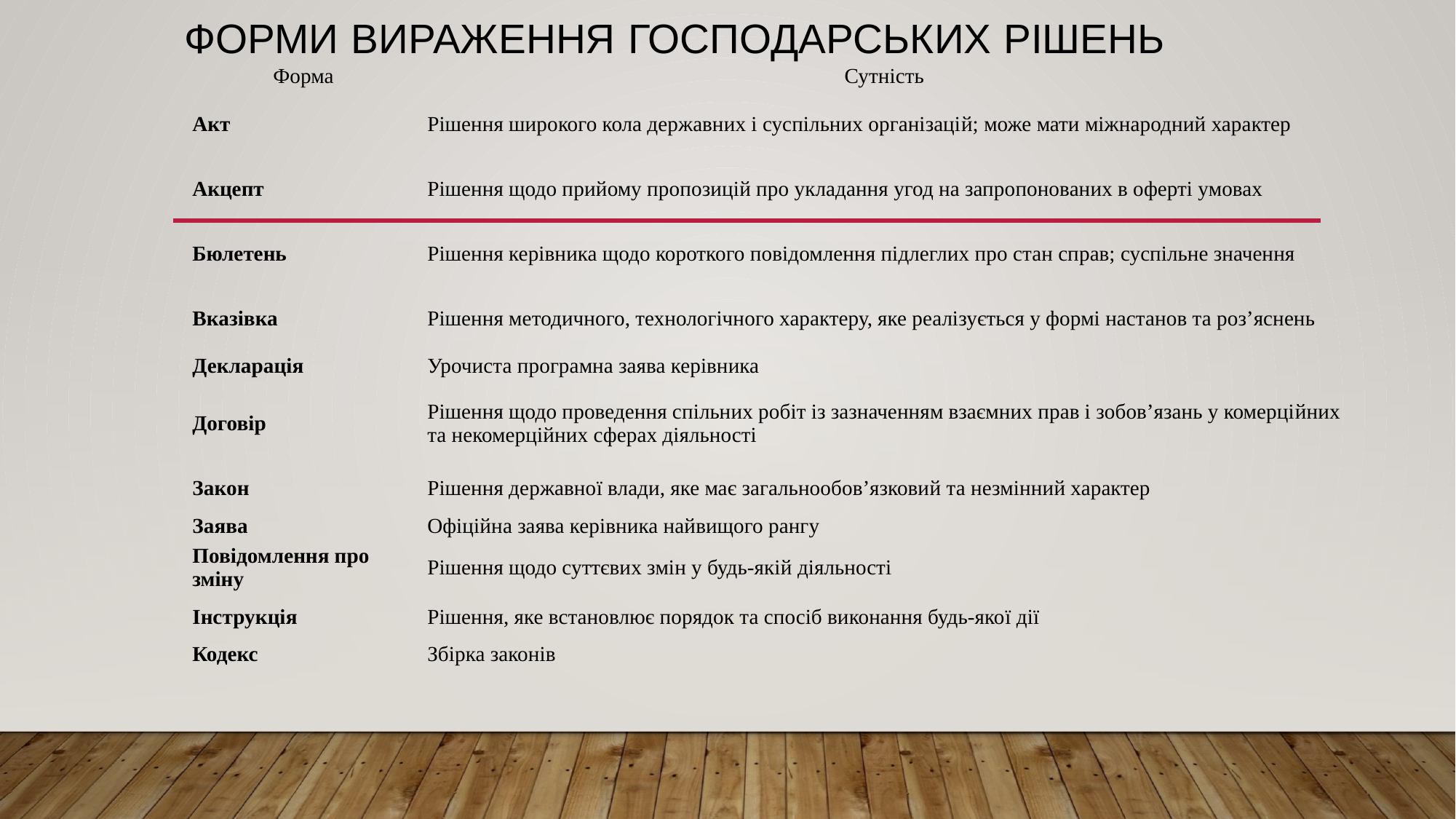

# Форми вираження господарських рішень
| Форма | Сутність |
| --- | --- |
| Акт | Рішення широкого кола державних і суспільних організацій; може мати міжнародний характер |
| Акцепт | Рішення щодо прийому пропозицій про укладання угод на запропонованих в оферті умовах |
| Бюлетень | Рішення керівника щодо короткого повідомлення підлеглих про стан справ; суспільне значення |
| Вказівка | Рішення методичного, технологічного характеру, яке реалізується у формі настанов та роз’яснень |
| Декларація | Урочиста програмна заява керівника |
| Договір | Рішення щодо проведення спільних робіт із зазначенням взаємних прав і зобов’язань у комерційних та некомерційних сферах діяльності |
| Закон | Рішення державної влади, яке має загальнообов’язковий та незмінний характер |
| Заява | Офіційна заява керівника найвищого рангу |
| Повідомлення про зміну | Рішення щодо суттєвих змін у будь-якій діяльності |
| Інструкція | Рішення, яке встановлює порядок та спосіб виконання будь-якої дії |
| Кодекс | Збірка законів |